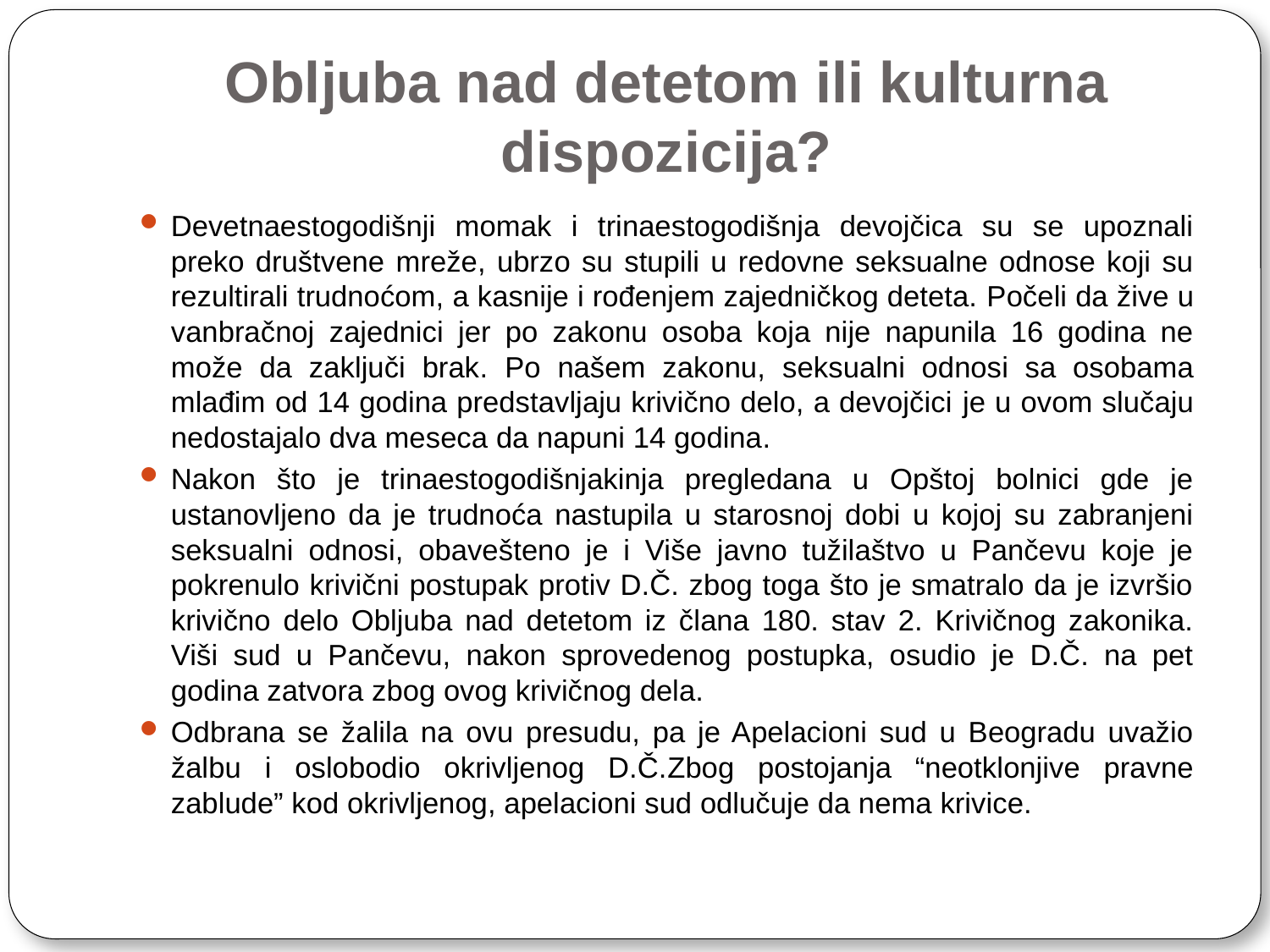

# Obljuba nad detetom ili kulturna dispozicija?
Devetnaestogodišnji momak i trinaestogodišnja devojčica su se upoznali preko društvene mreže, ubrzo su stupili u redovne seksualne odnose koji su rezultirali trudnoćom, a kasnije i rođenjem zajedničkog deteta. Počeli da žive u vanbračnoj zajednici jer po zakonu osoba koja nije napunila 16 godina ne može da zaključi brak. Po našem zakonu, seksualni odnosi sa osobama mlađim od 14 godina predstavljaju krivično delo, a devojčici je u ovom slučaju nedostajalo dva meseca da napuni 14 godina.
Nakon što je trinaestogodišnjakinja pregledana u Opštoj bolnici gde je ustanovljeno da je trudnoća nastupila u starosnoj dobi u kojoj su zabranjeni seksualni odnosi, obavešteno je i Više javno tužilaštvo u Pančevu koje je pokrenulo krivični postupak protiv D.Č. zbog toga što je smatralo da je izvršio krivično delo Obljuba nad detetom iz člana 180. stav 2. Krivičnog zakonika. Viši sud u Pančevu, nakon sprovedenog postupka, osudio je D.Č. na pet godina zatvora zbog ovog krivičnog dela.
Odbrana se žalila na ovu presudu, pa je Apelacioni sud u Beogradu uvažio žalbu i oslobodio okrivljenog D.Č.Zbog postojanja “neotklonjive pravne zablude” kod okrivljenog, apelacioni sud odlučuje da nema krivice.